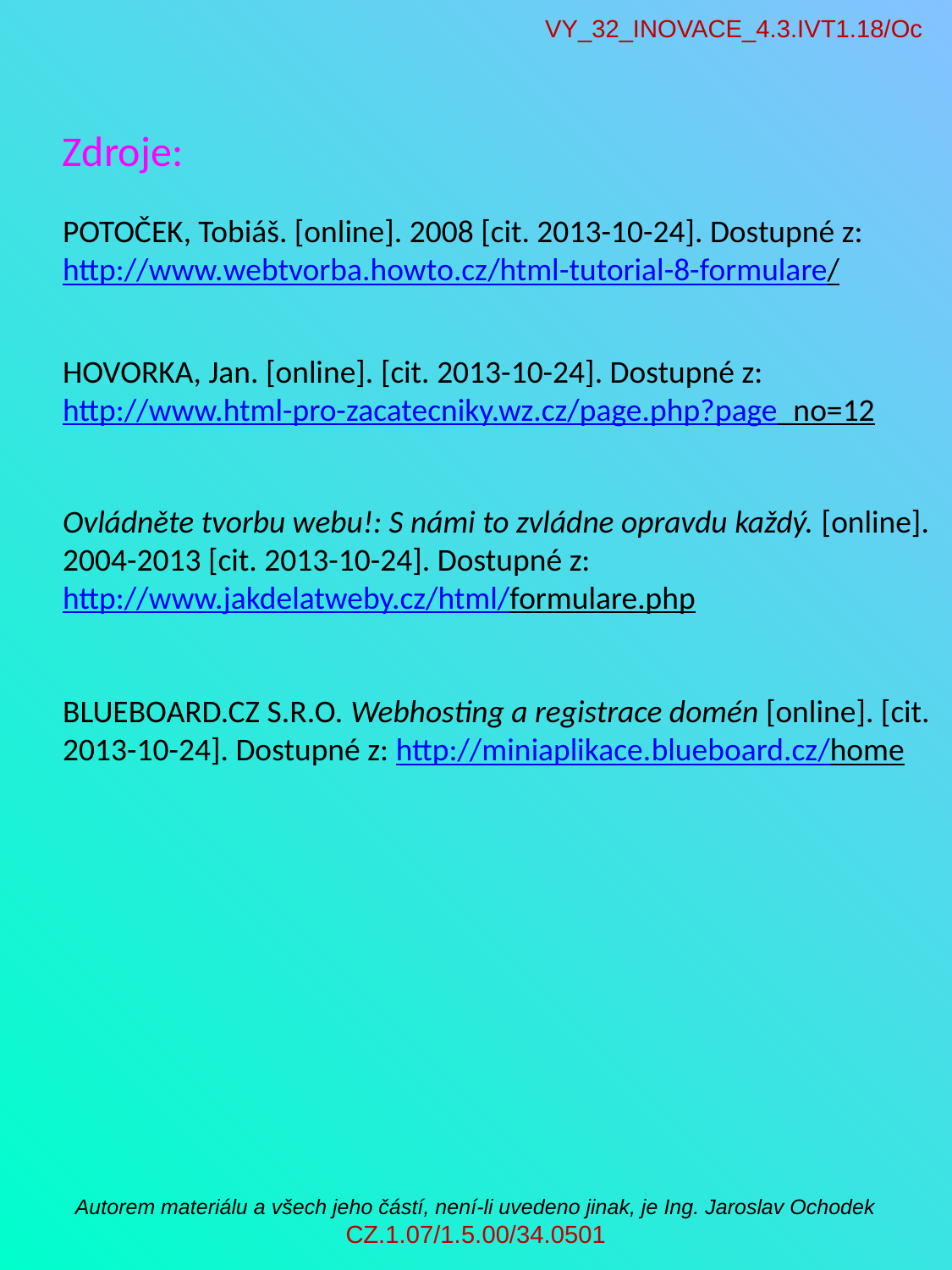

VY_32_INOVACE_4.3.IVT1.18/Oc
	Zdroje:
       POTOČEK, Tobiáš. [online]. 2008 [cit. 2013-10-24]. Dostupné z:
       http://www.webtvorba.howto.cz/html-tutorial-8-formulare/
       HOVORKA, Jan. [online]. [cit. 2013-10-24]. Dostupné z:
       http://www.html-pro-zacatecniky.wz.cz/page.php?page_no=12
       Ovládněte tvorbu webu!: S námi to zvládne opravdu každý. [online].
       2004-2013 [cit. 2013-10-24]. Dostupné z:
       http://www.jakdelatweby.cz/html/formulare.php
       BLUEBOARD.CZ S.R.O. Webhosting a registrace domén [online]. [cit.
       2013-10-24]. Dostupné z: http://miniaplikace.blueboard.cz/home
Autorem materiálu a všech jeho částí, není-li uvedeno jinak, je Ing. Jaroslav Ochodek CZ.1.07/1.5.00/34.0501